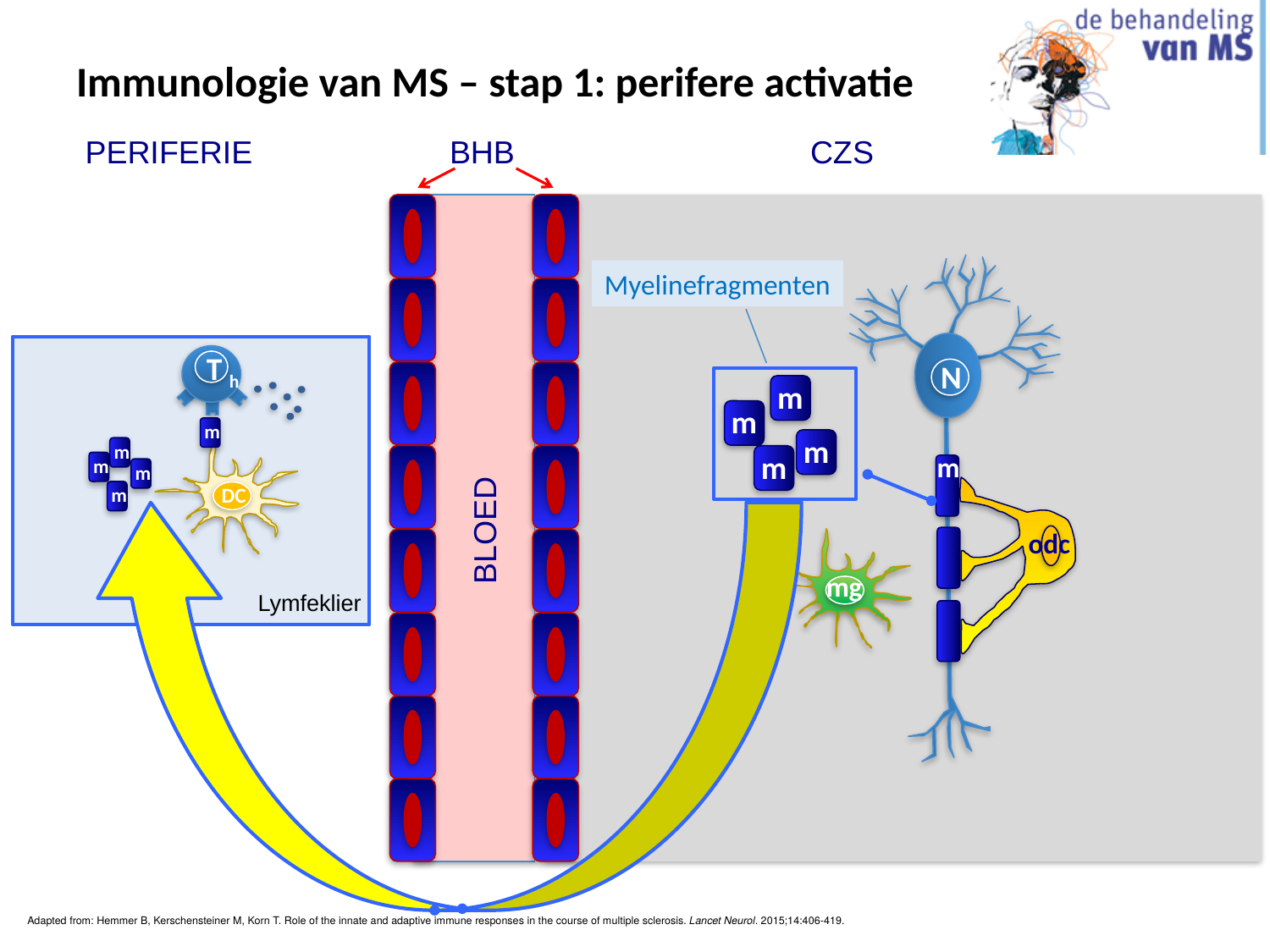

# Immunologie van MS – stap 1: perifere activatie
BHB
CZS
PERIFERIE

N

Myelinefragmenten

m

m

m

m

T h

m

m

m

m

m

DC
m

odc

BLOED

mg

Lymfeklier
Adapted from: Hemmer B, Kerschensteiner M, Korn T. Role of the innate and adaptive immune responses in the course of multiple sclerosis. Lancet Neurol. 2015;14:406-419.